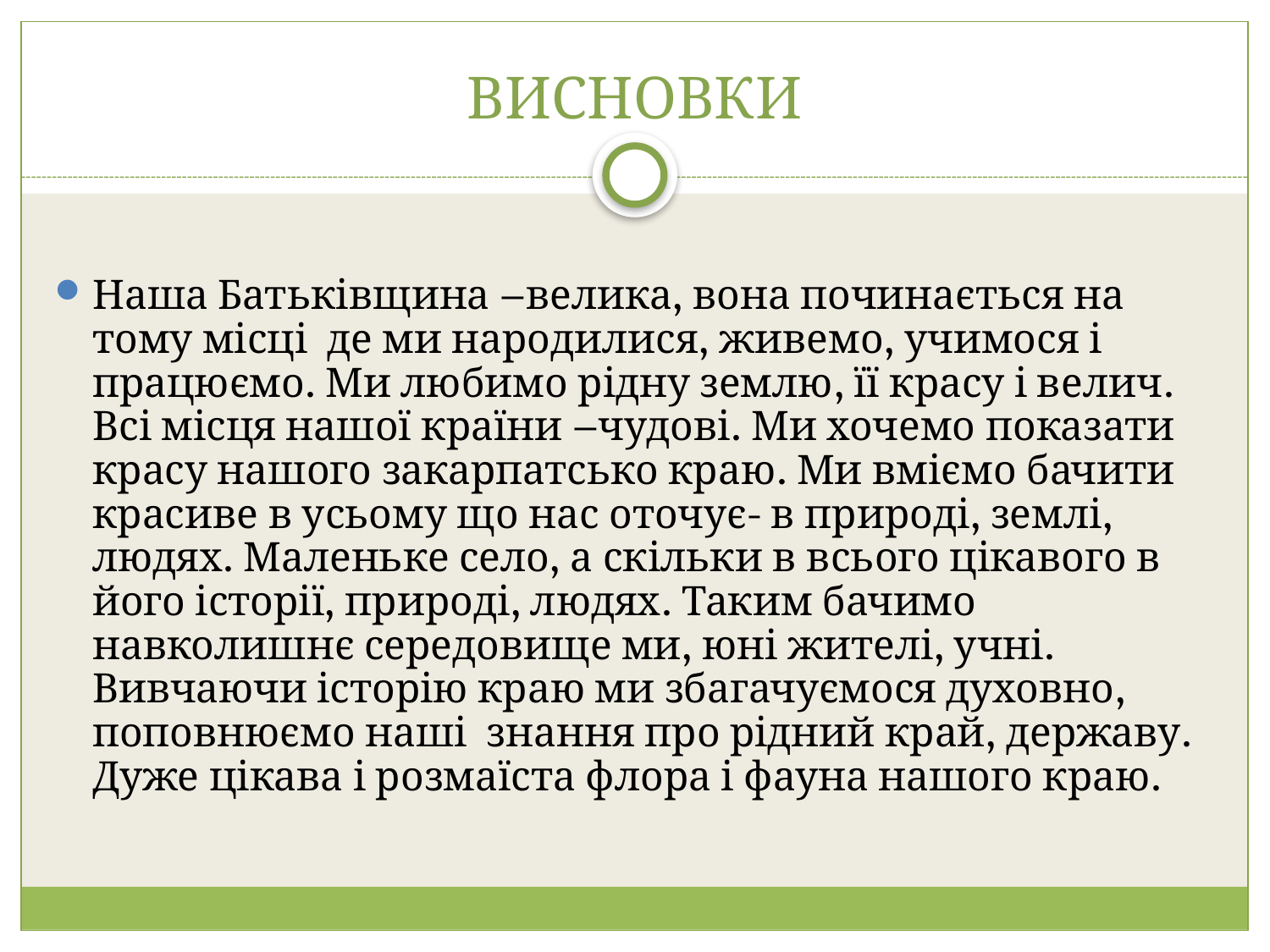

ВИСНОВКИ

Наша Батьківщина –велика, вона починається на тому місці  де ми народилися, живемо, учимося і працюємо. Ми любимо рідну землю, її красу і велич. Всі місця нашої країни –чудові. Ми хочемо показати красу нашого закарпатсько краю. Ми вміємо бачити красиве в усьому що нас оточує- в природі, землі, людях. Маленьке село, а скільки в всього цікавого в його історії, природі, людях. Таким бачимо навколишнє середовище ми, юні жителі, учні. Вивчаючи історію краю ми збагачуємося духовно, поповнюємо наші  знання про рідний край, державу. Дуже цікава і розмаїста флора і фауна нашого краю.